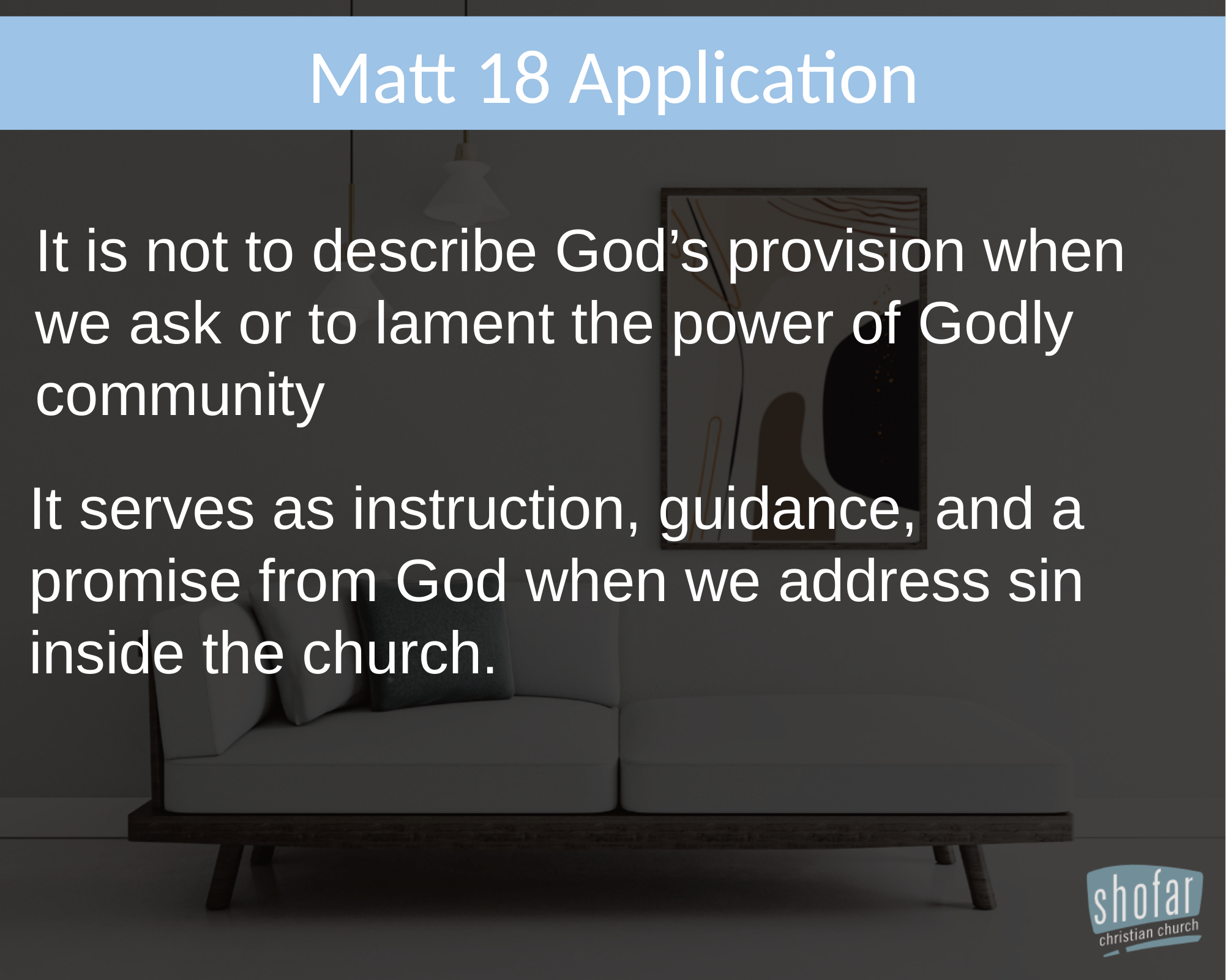

Matt 18 Application

It is not to describe God’s provision when we ask or to lament the power of Godly community

It serves as instruction, guidance, and a promise from God when we address sin inside the church.